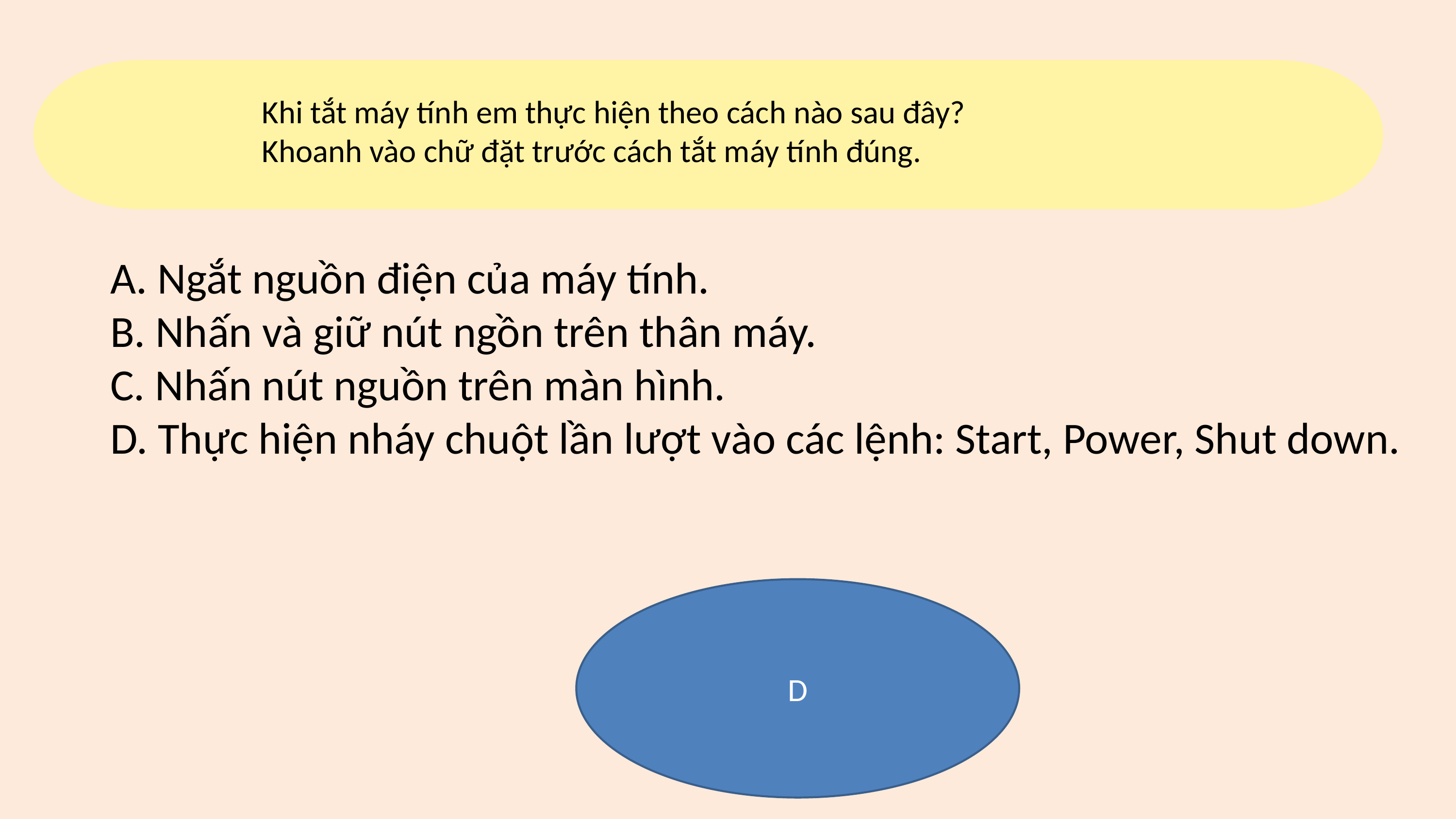

Khi tắt máy tính em thực hiện theo cách nào sau đây?
Khoanh vào chữ đặt trước cách tắt máy tính đúng.
A. Ngắt nguồn điện của máy tính.
B. Nhấn và giữ nút ngồn trên thân máy.
C. Nhấn nút nguồn trên màn hình.
D. Thực hiện nháy chuột lần lượt vào các lệnh: Start, Power, Shut down.

D